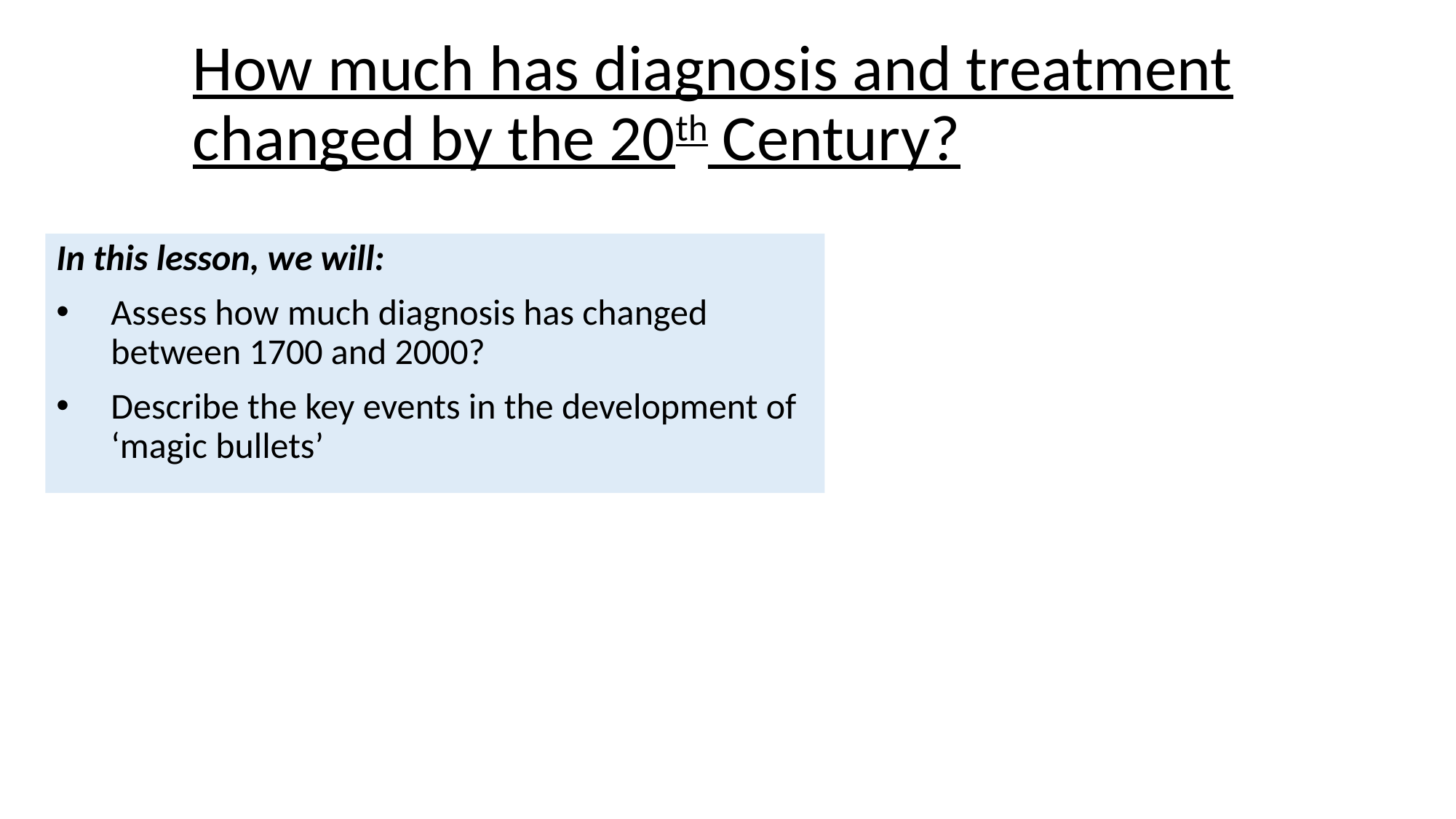

# How much has diagnosis and treatment changed by the 20th Century?
In this lesson, we will:
Assess how much diagnosis has changed between 1700 and 2000?
Describe the key events in the development of ‘magic bullets’